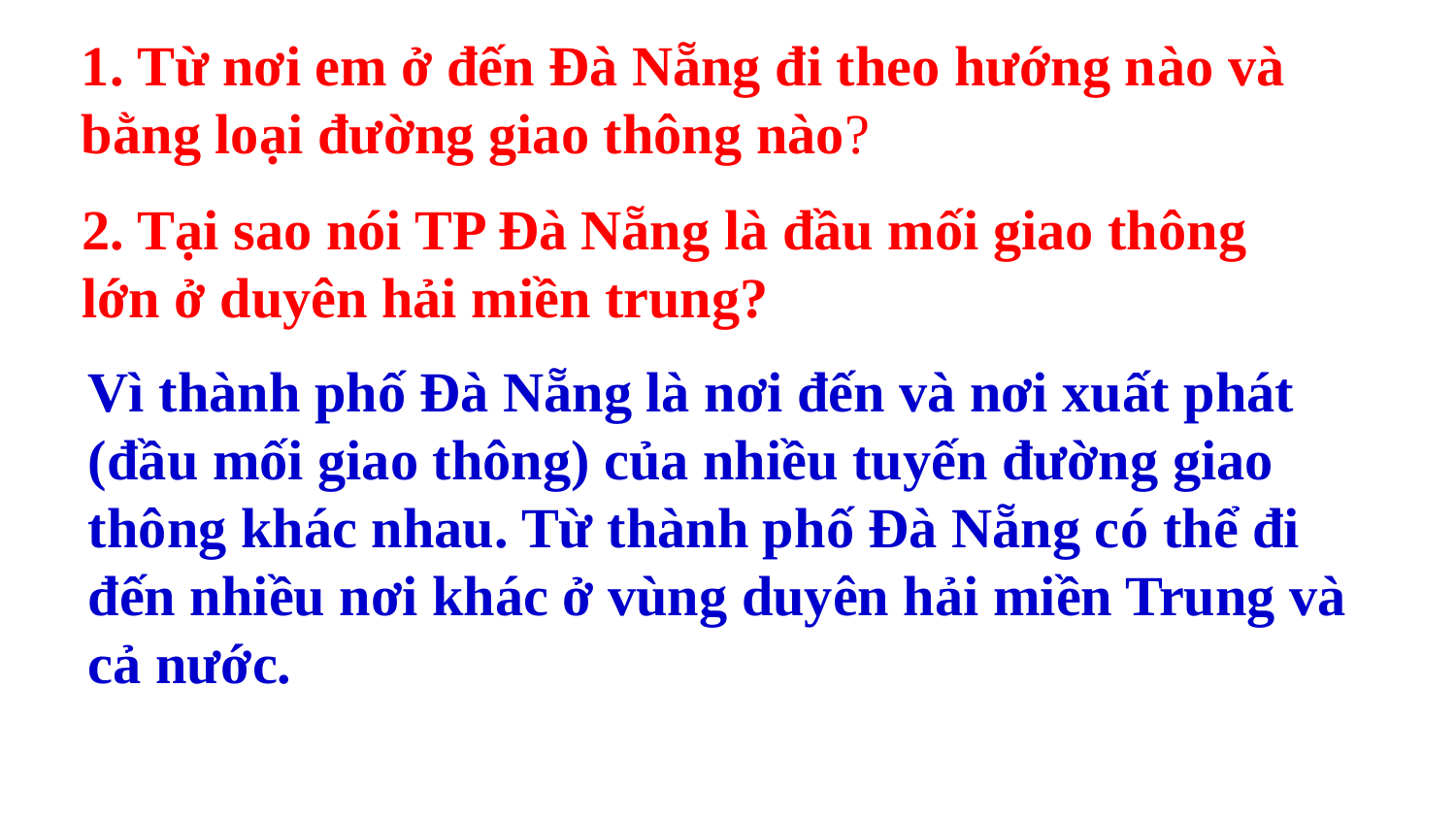

1. Từ nơi em ở đến Đà Nẵng đi theo hướng nào và bằng loại đường giao thông nào?
# 2. Tại sao nói TP Đà Nẵng là đầu mối giao thông lớn ở duyên hải miền trung?
Vì thành phố Đà Nẵng là nơi đến và nơi xuất phát (đầu mối giao thông) của nhiều tuyến đường giao thông khác nhau. Từ thành phố Đà Nẵng có thể đi đến nhiều nơi khác ở vùng duyên hải miền Trung và cả nước.